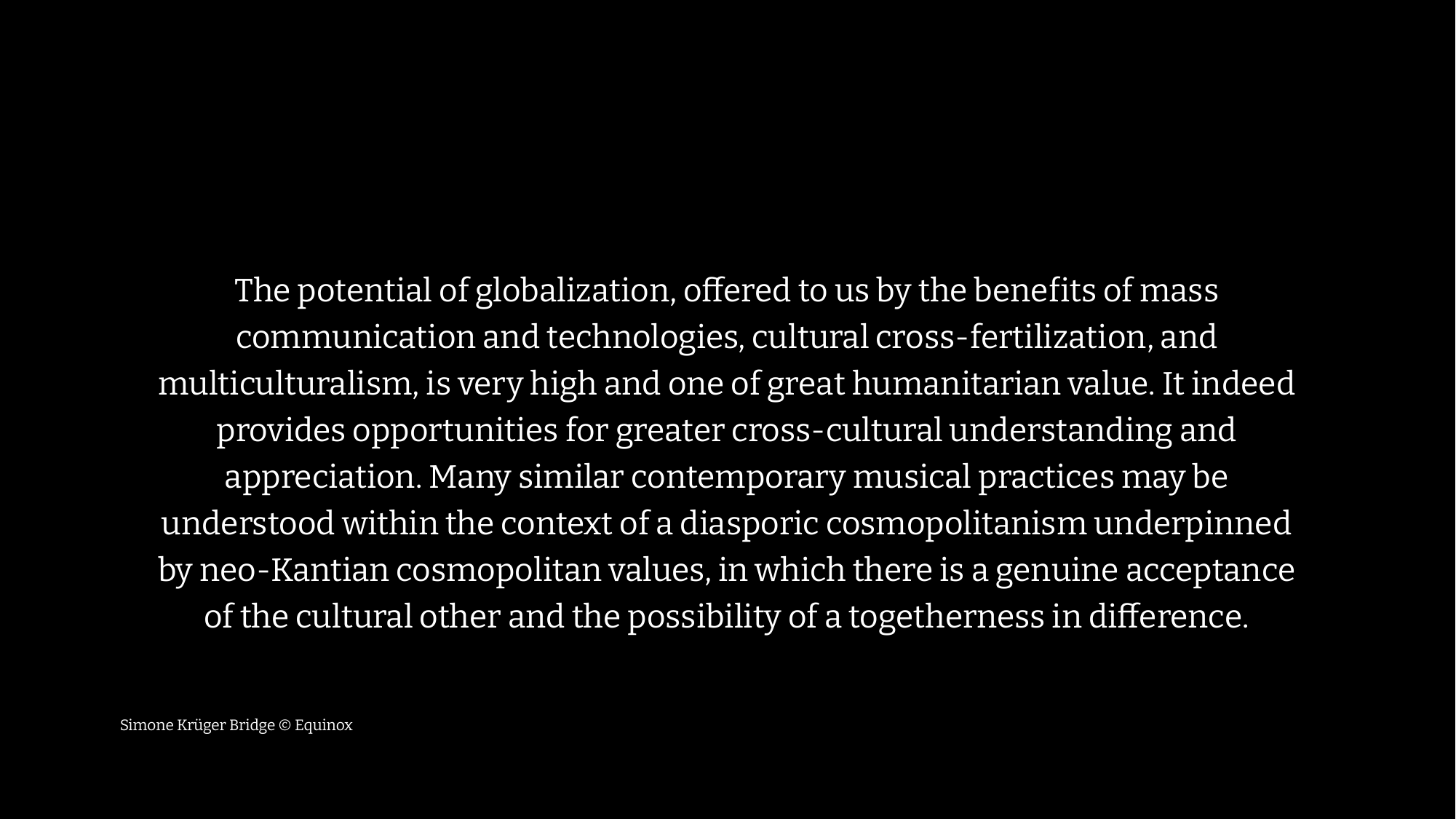

The potential of globalization, offered to us by the benefits of mass communication and technologies, cultural cross-fertilization, and multiculturalism, is very high and one of great humanitarian value. It indeed provides opportunities for greater cross-cultural understanding and appreciation. Many similar contemporary musical practices may be understood within the context of a diasporic cosmopolitanism underpinned by neo-Kantian cosmopolitan values, in which there is a genuine acceptance of the cultural other and the possibility of a togetherness in difference.

Simone Krüger Bridge © Equinox